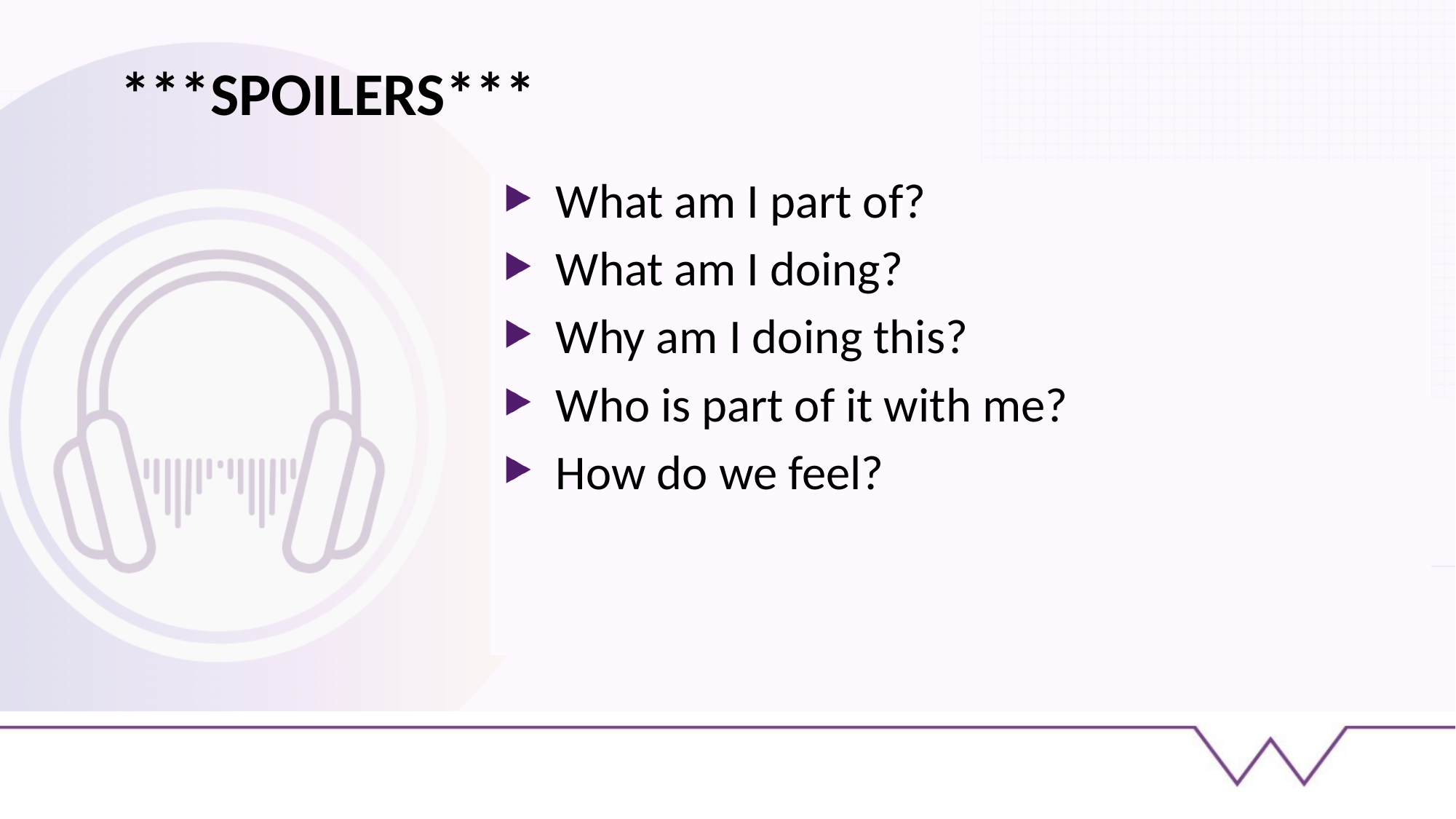

# ***SPOILERS***
What am I part of?
What am I doing?
Why am I doing this?
Who is part of it with me?
How do we feel?